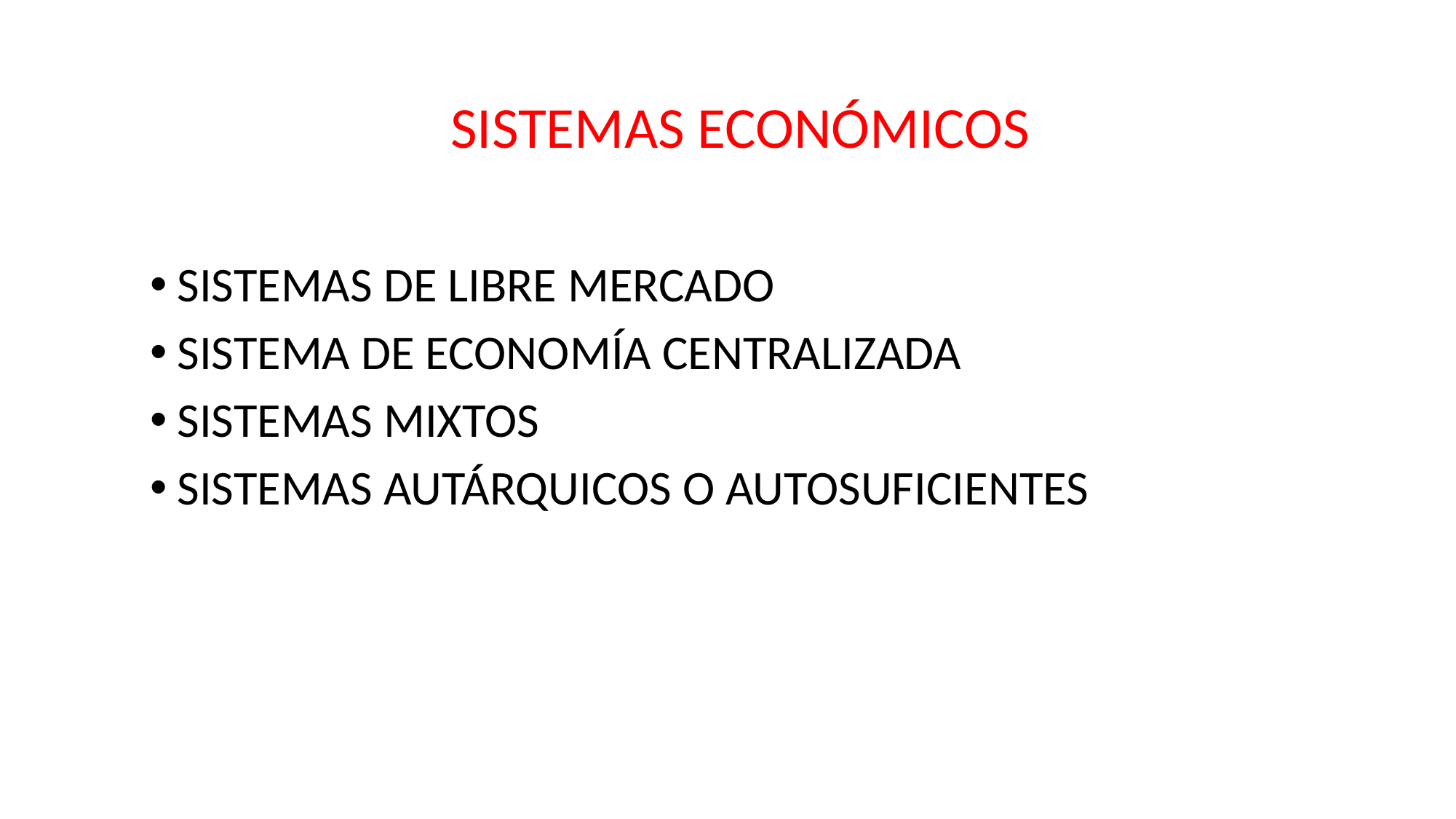

# SISTEMAS ECONÓMICOS
SISTEMAS DE LIBRE MERCADO
SISTEMA DE ECONOMÍA CENTRALIZADA
SISTEMAS MIXTOS
SISTEMAS AUTÁRQUICOS O AUTOSUFICIENTES